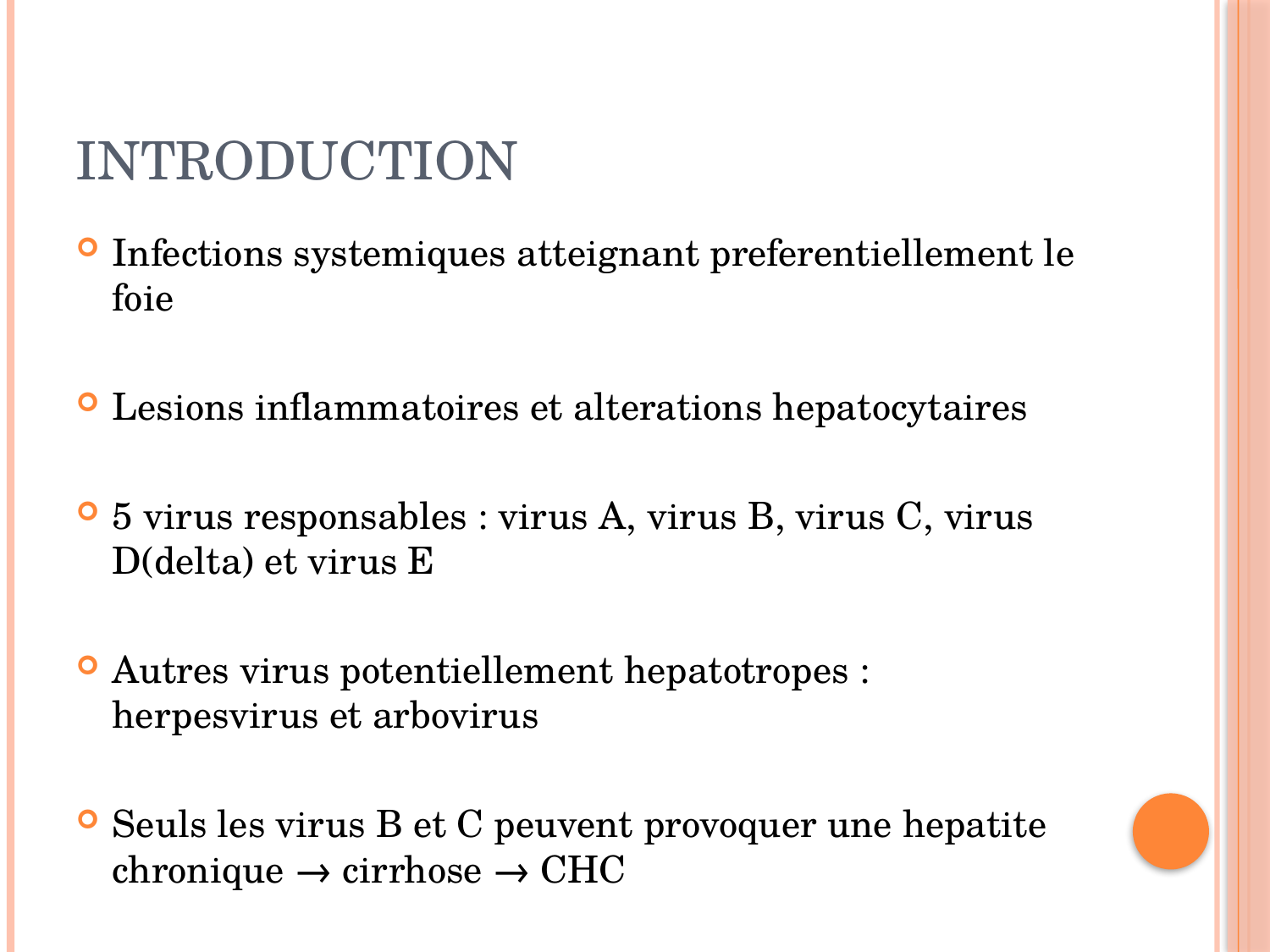

# Introduction
Infections systemiques atteignant preferentiellement le foie

Lesions inflammatoires et alterations hepatocytaires

5 virus responsables : virus A, virus B, virus C, virus D(delta) et virus E

Autres virus potentiellement hepatotropes : herpesvirus et arbovirus

Seuls les virus B et C peuvent provoquer une hepatite chronique → cirrhose → CHC